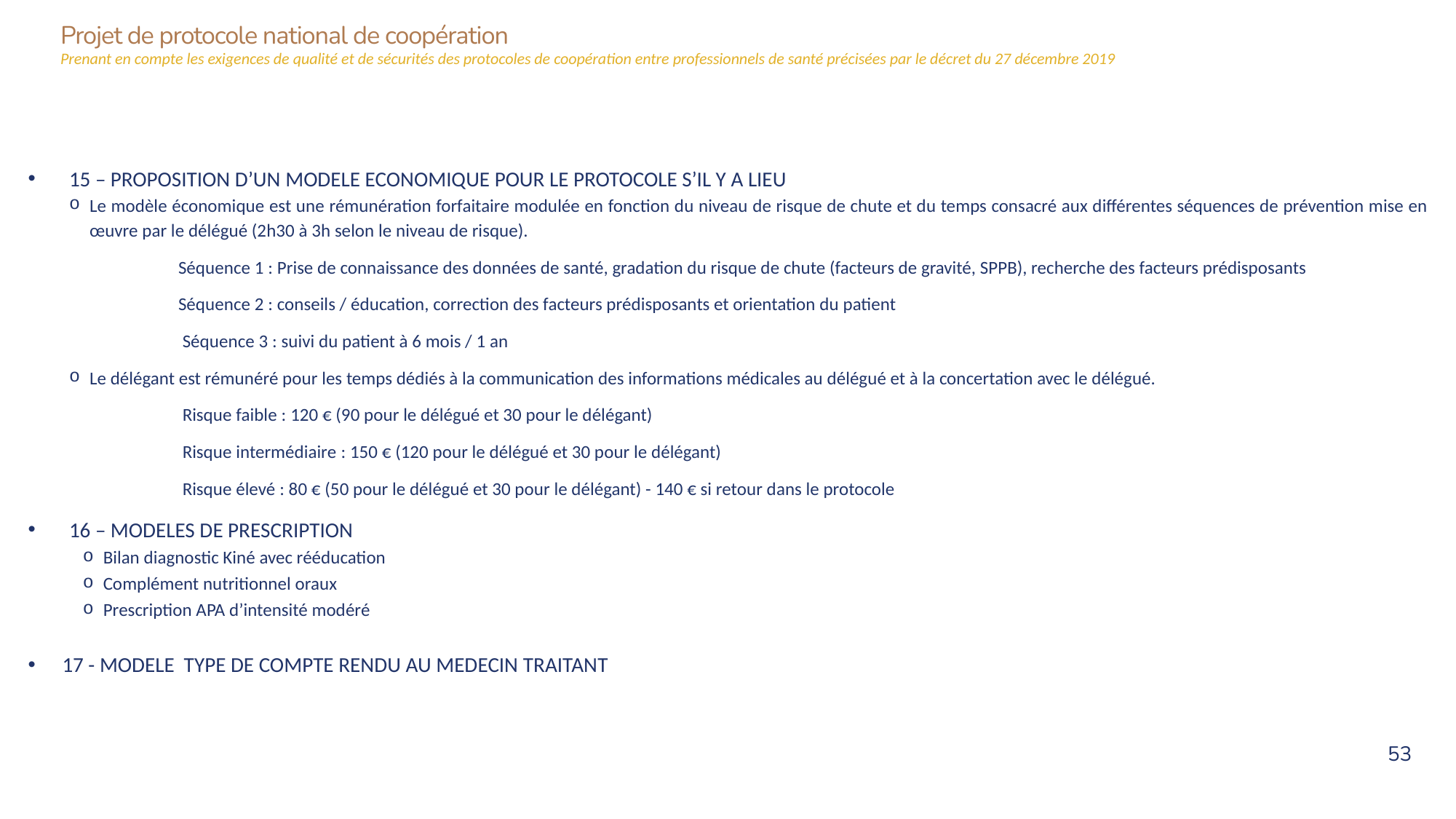

# Projet de protocole national de coopération Prenant en compte les exigences de qualité et de sécurités des protocoles de coopération entre professionnels de santé précisées par le décret du 27 décembre 2019

15 – PROPOSITION D’UN MODELE ECONOMIQUE POUR LE PROTOCOLE S’IL Y A LIEU
Le modèle économique est une rémunération forfaitaire modulée en fonction du niveau de risque de chute et du temps consacré aux différentes séquences de prévention mise en œuvre par le délégué (2h30 à 3h selon le niveau de risque).
	Séquence 1 : Prise de connaissance des données de santé, gradation du risque de chute (facteurs de gravité, SPPB), recherche des facteurs prédisposants
	Séquence 2 : conseils / éducation, correction des facteurs prédisposants et orientation du patient
	 Séquence 3 : suivi du patient à 6 mois / 1 an
Le délégant est rémunéré pour les temps dédiés à la communication des informations médicales au délégué et à la concertation avec le délégué.
	 Risque faible : 120 € (90 pour le délégué et 30 pour le délégant)
	 Risque intermédiaire : 150 € (120 pour le délégué et 30 pour le délégant)
	 Risque élevé : 80 € (50 pour le délégué et 30 pour le délégant) - 140 € si retour dans le protocole
16 – MODELES DE PRESCRIPTION
Bilan diagnostic Kiné avec rééducation
Complément nutritionnel oraux
Prescription APA d’intensité modéré

17 - MODELE  TYPE DE COMPTE RENDU AU MEDECIN TRAITANT
53